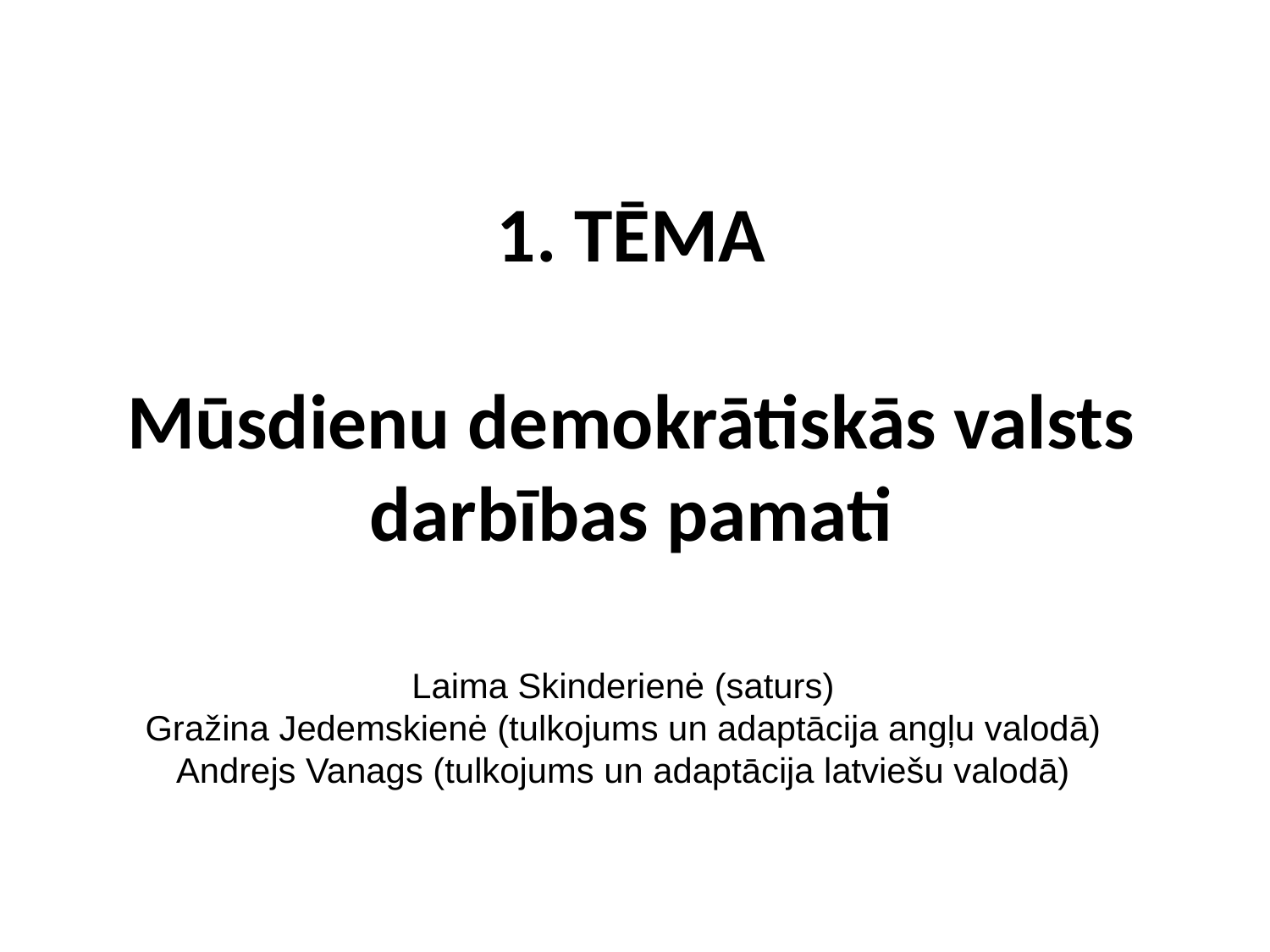

1. TĒMA

Mūsdienu demokrātiskās valsts
darbības pamati
Laima Skinderienė (saturs)
Gražina Jedemskienė (tulkojums un adaptācija angļu valodā)
Andrejs Vanags (tulkojums un adaptācija latviešu valodā)